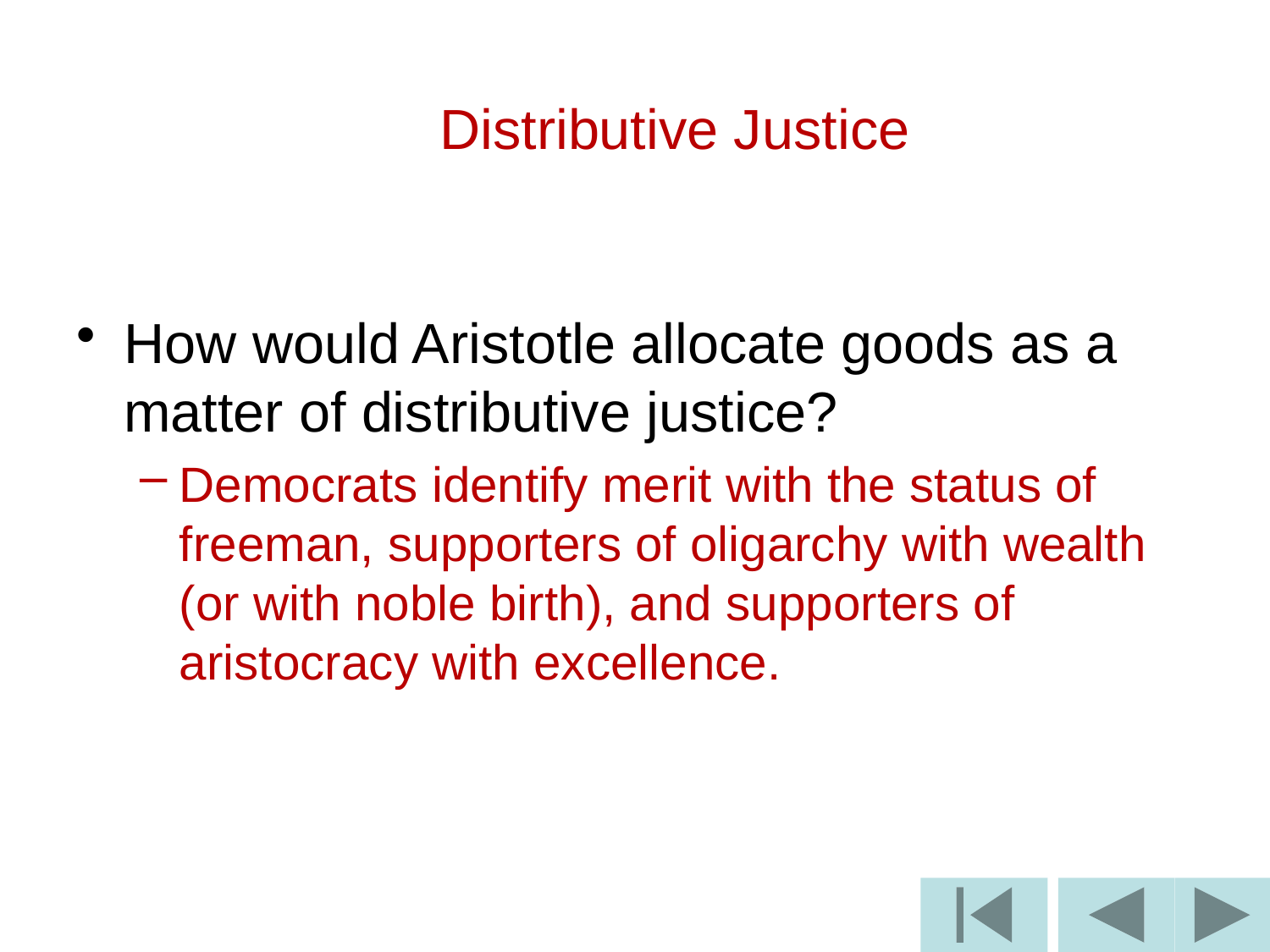

# Distributive Justice

How would Aristotle allocate goods as a matter of distributive justice?
Democrats identify merit with the status of freeman, supporters of oligarchy with wealth (or with noble birth), and supporters of aristocracy with excellence.